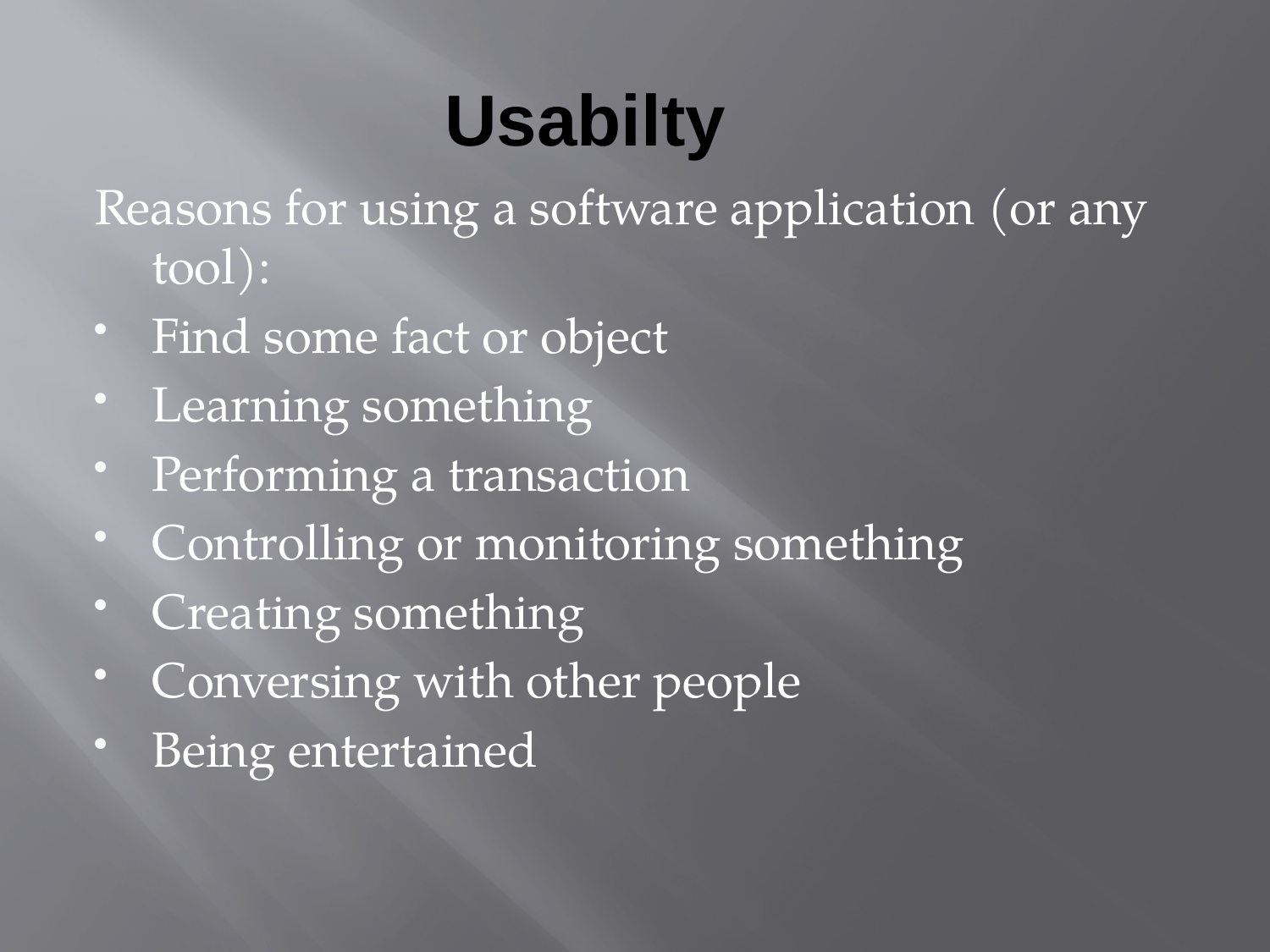

# Usabilty
Reasons for using a software application (or any tool):
Find some fact or object
Learning something
Performing a transaction
Controlling or monitoring something
Creating something
Conversing with other people
Being entertained